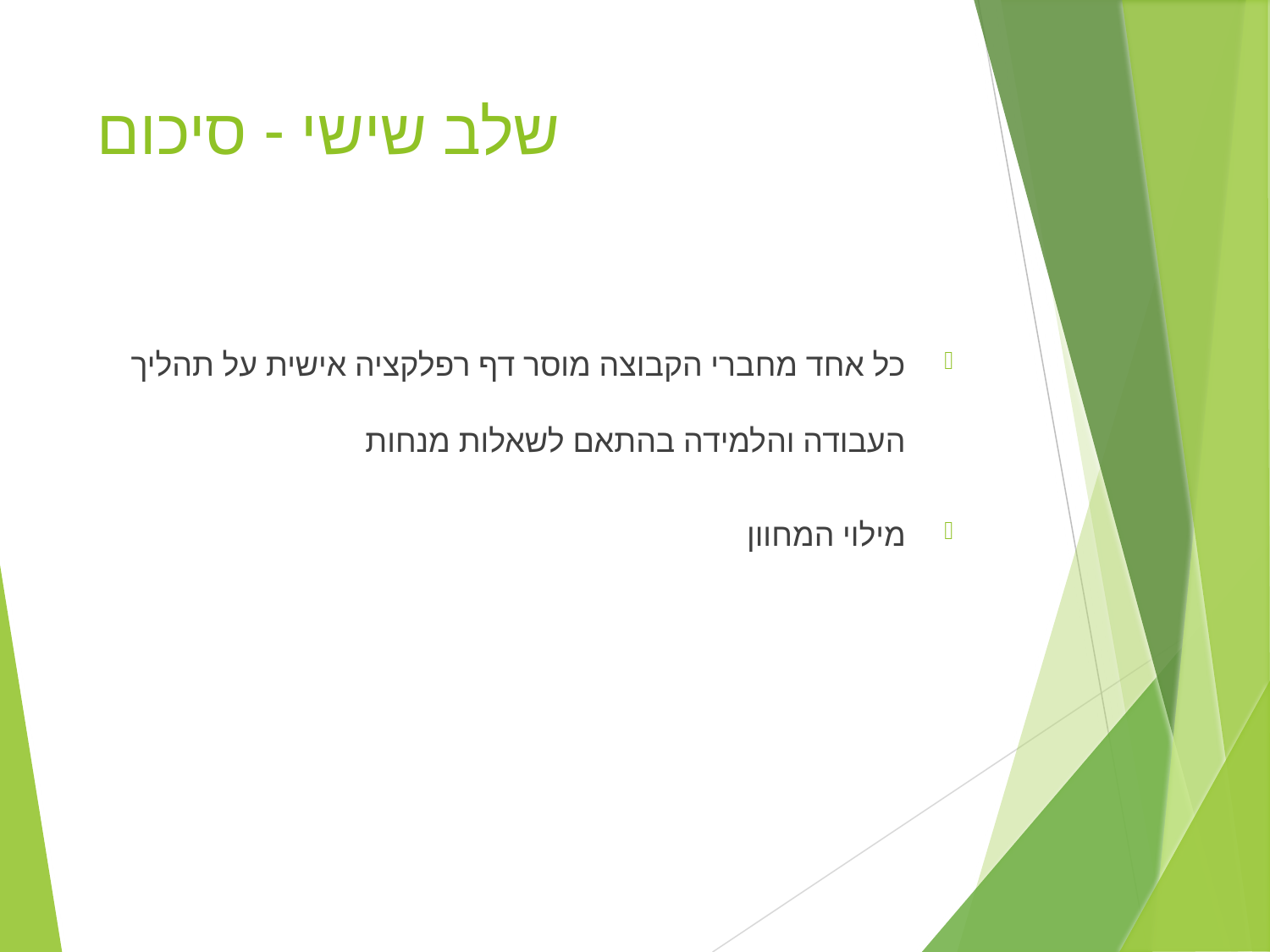

# שלב שישי - סיכום
כל אחד מחברי הקבוצה מוסר דף רפלקציה אישית על תהליך העבודה והלמידה בהתאם לשאלות מנחות
מילוי המחוון